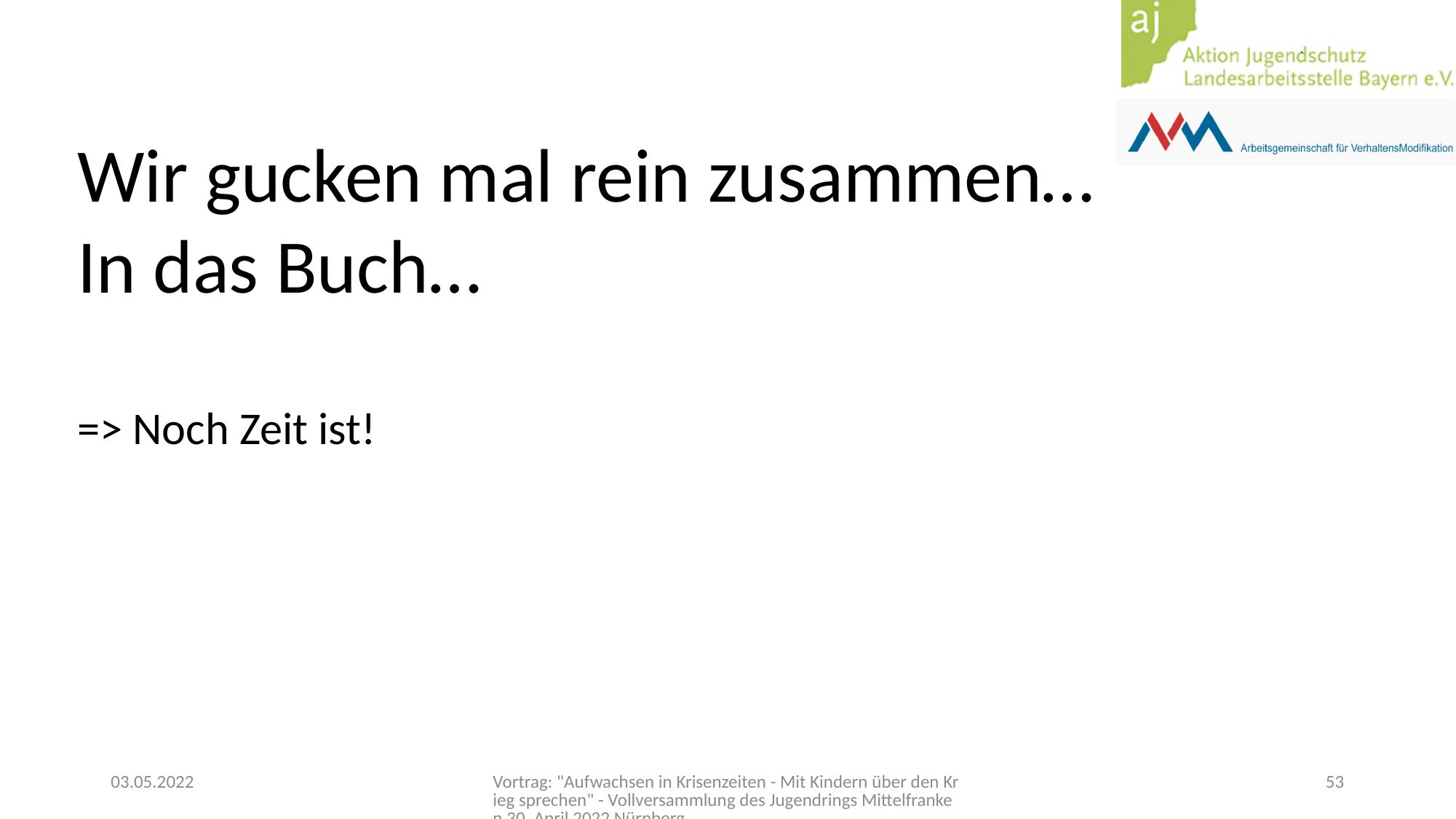

Wir gucken mal rein zusammen…
In das Buch…

=> Noch Zeit ist!
03.05.2022
Vortrag: "Aufwachsen in Krisenzeiten - Mit Kindern über den Krieg sprechen" - Vollversammlung des Jugendrings Mittelfranken 30. April 2022 Nürnberg
53